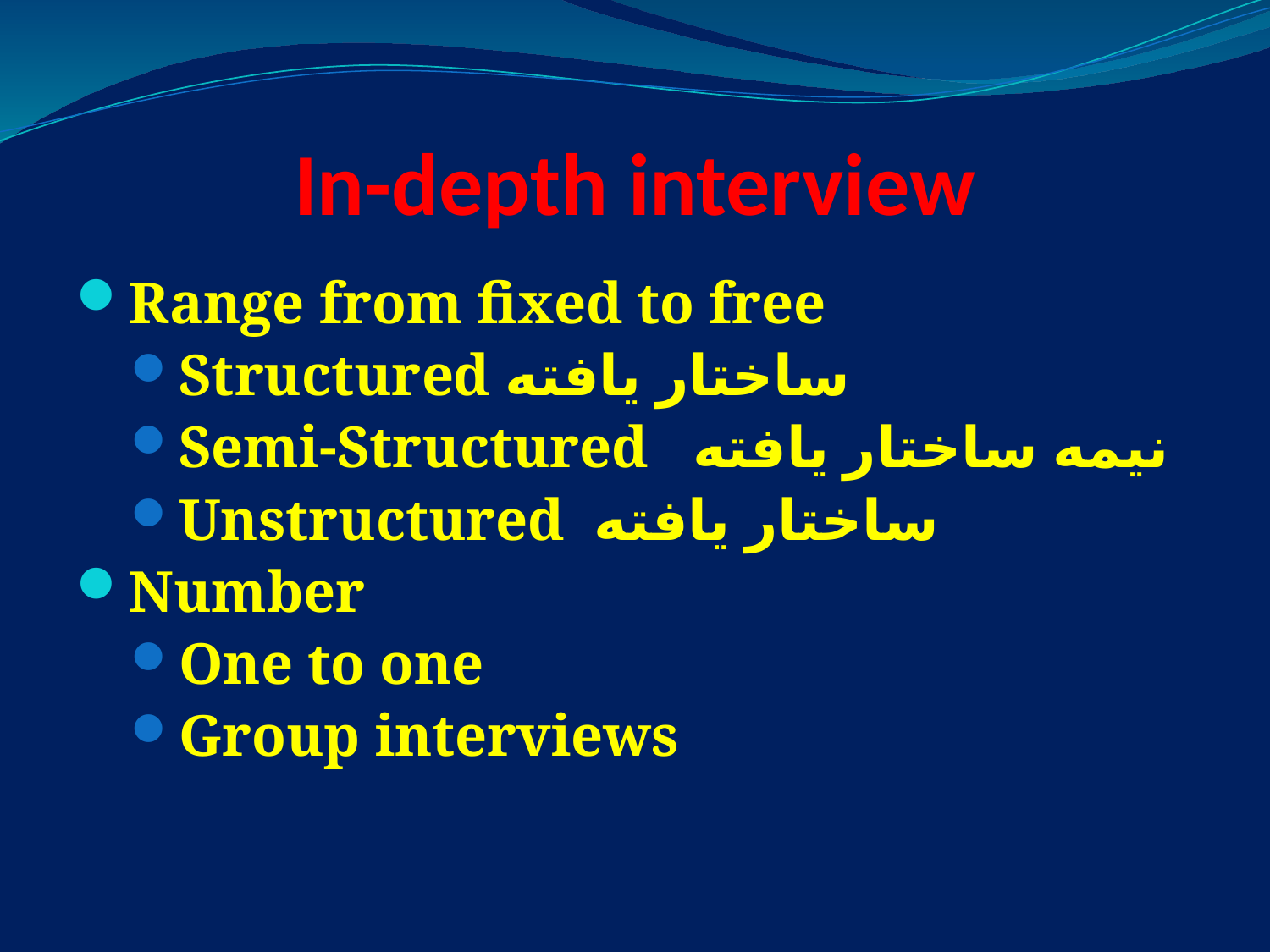

In-depth interview
Range from fixed to free
Structured ساختار یافته
Semi-Structured   نیمه ساختار یافته
Unstructured  ساختار یافته
Number
One to one
Group interviews